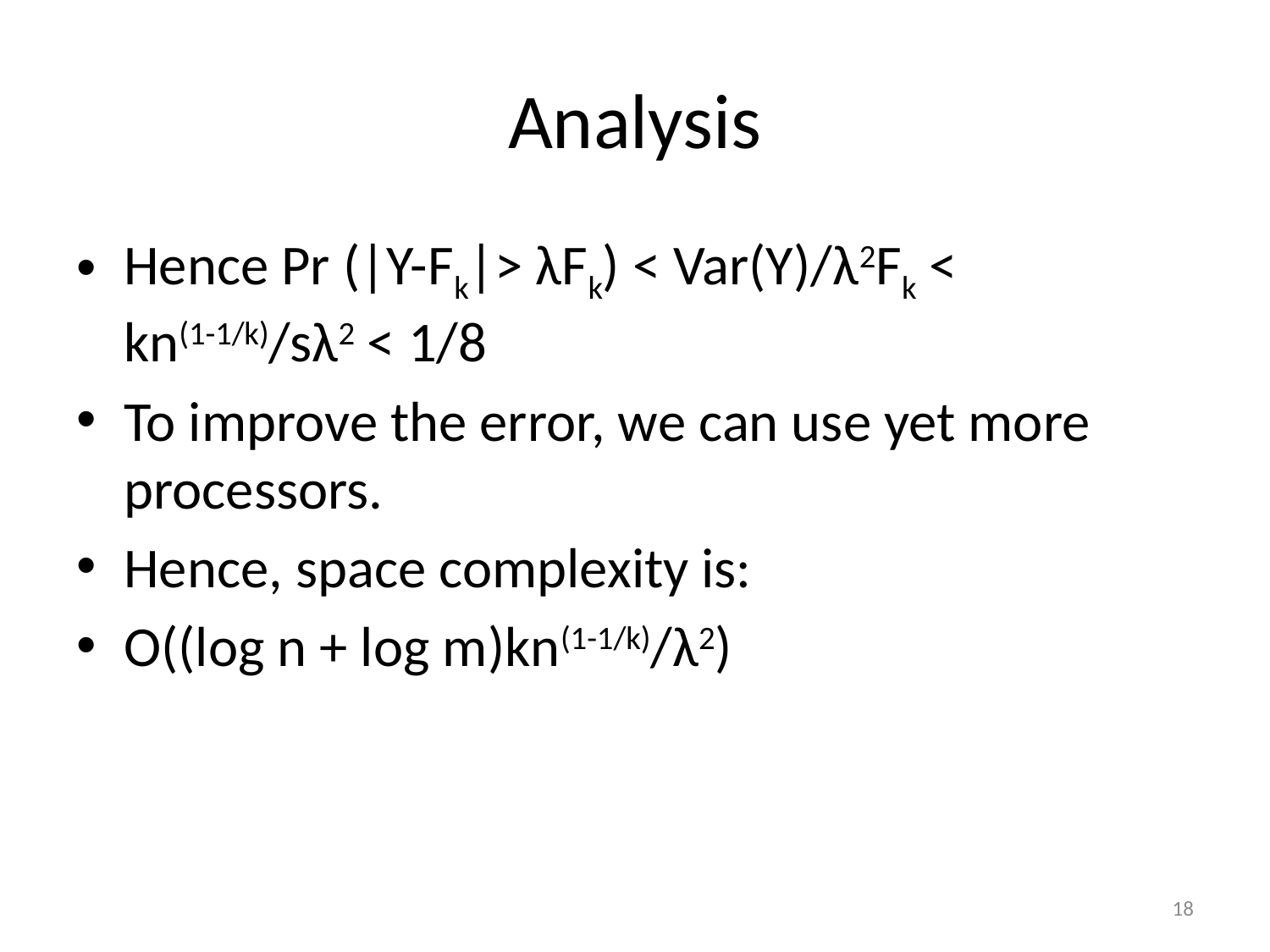

# Analysis
Hence Pr (|Y-Fk|> λFk) < Var(Y)/λ2Fk < kn(1-1/k)/sλ2 < 1/8
To improve the error, we can use yet more processors.
Hence, space complexity is:
O((log n + log m)kn(1-1/k)/λ2)

18